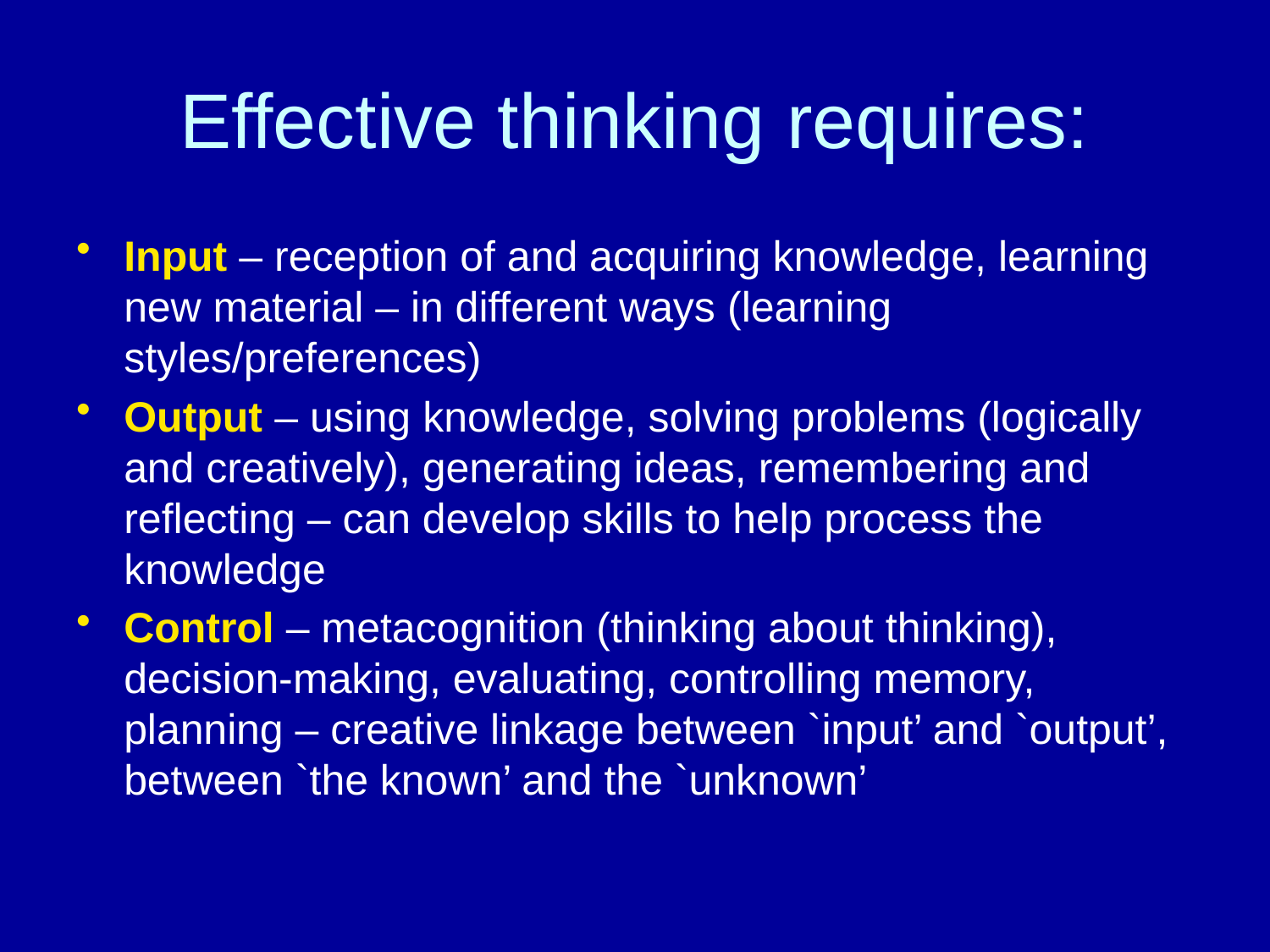

# Effective thinking requires:
Input – reception of and acquiring knowledge, learning new material – in different ways (learning styles/preferences)
Output – using knowledge, solving problems (logically and creatively), generating ideas, remembering and reflecting – can develop skills to help process the knowledge
Control – metacognition (thinking about thinking), decision-making, evaluating, controlling memory, planning – creative linkage between `input’ and `output’, between `the known’ and the `unknown’